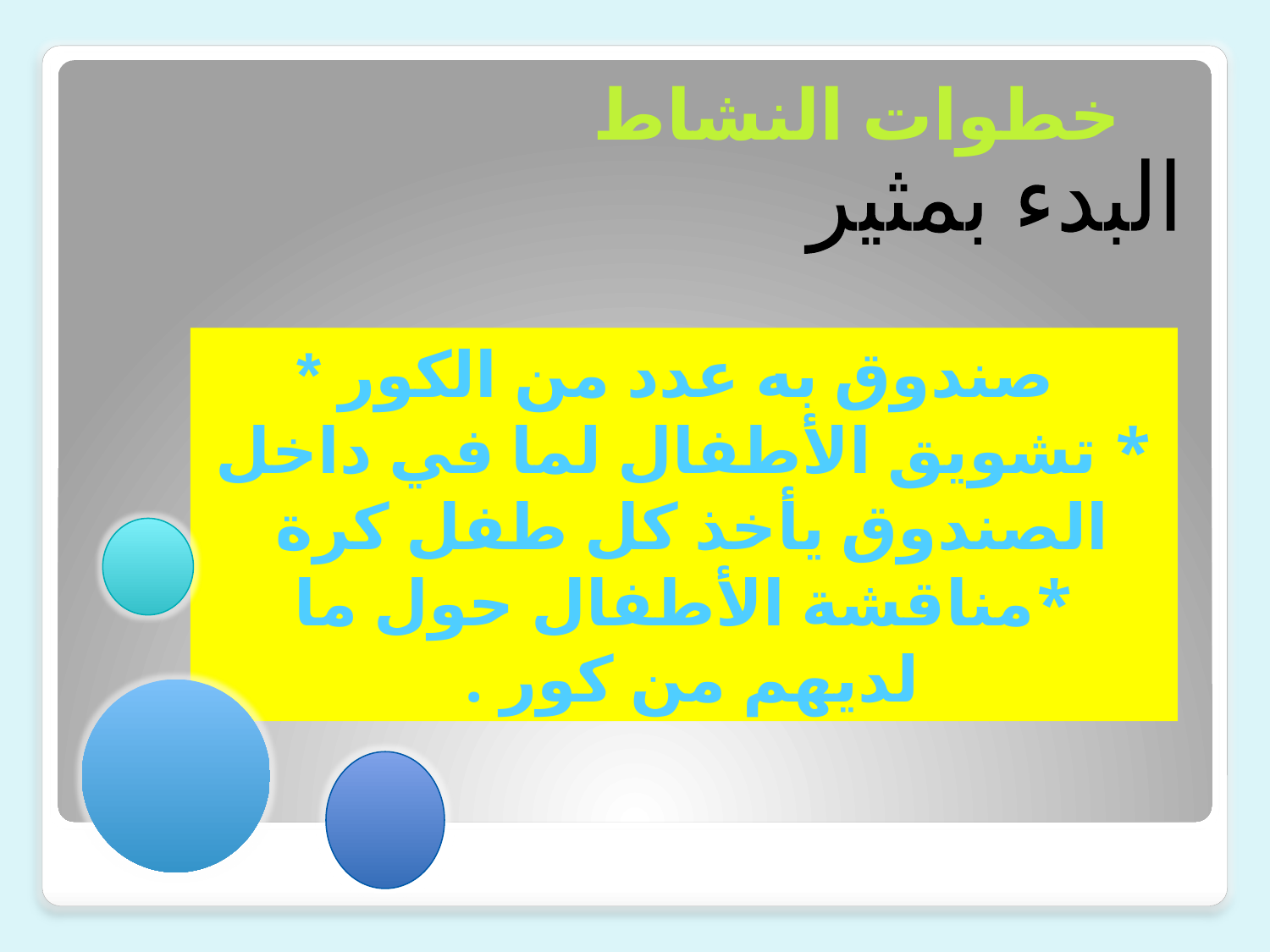

خطوات النشاط
 البدء بمثير
* صندوق به عدد من الكور
* تشويق الأطفال لما في داخل الصندوق يأخذ كل طفل كرة
*مناقشة الأطفال حول ما لديهم من كور .